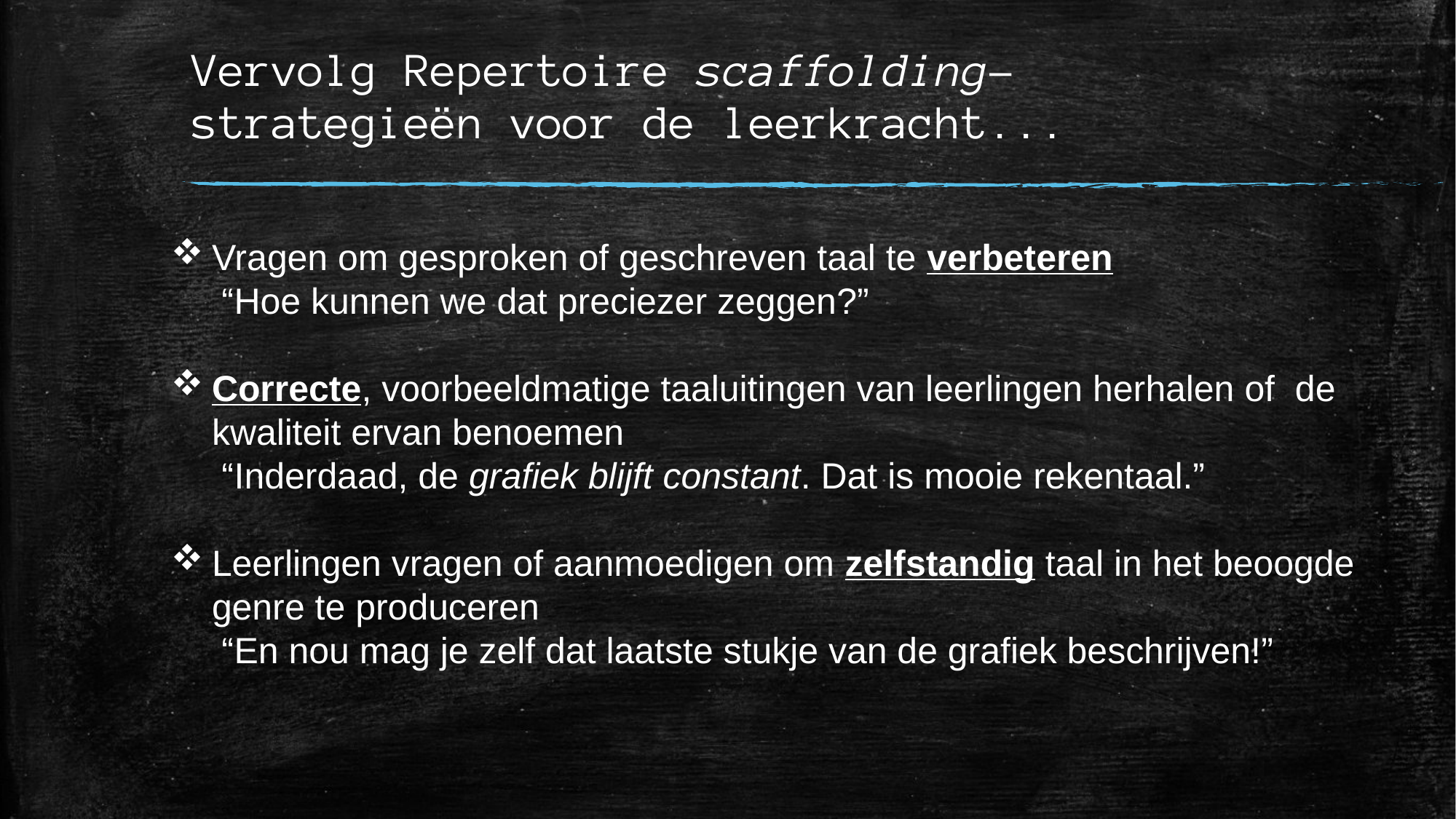

# Vervolg Repertoire scaffolding-strategieën voor de leerkracht...
Vragen om gesproken of geschreven taal te verbeteren
     “Hoe kunnen we dat preciezer zeggen?”

Correcte, voorbeeldmatige taaluitingen van leerlingen herhalen of  de kwaliteit ervan benoemen
     “Inderdaad, de grafiek blijft constant. Dat is mooie rekentaal.”

Leerlingen vragen of aanmoedigen om zelfstandig taal in het beoogde genre te produceren
     “En nou mag je zelf dat laatste stukje van de grafiek beschrijven!”